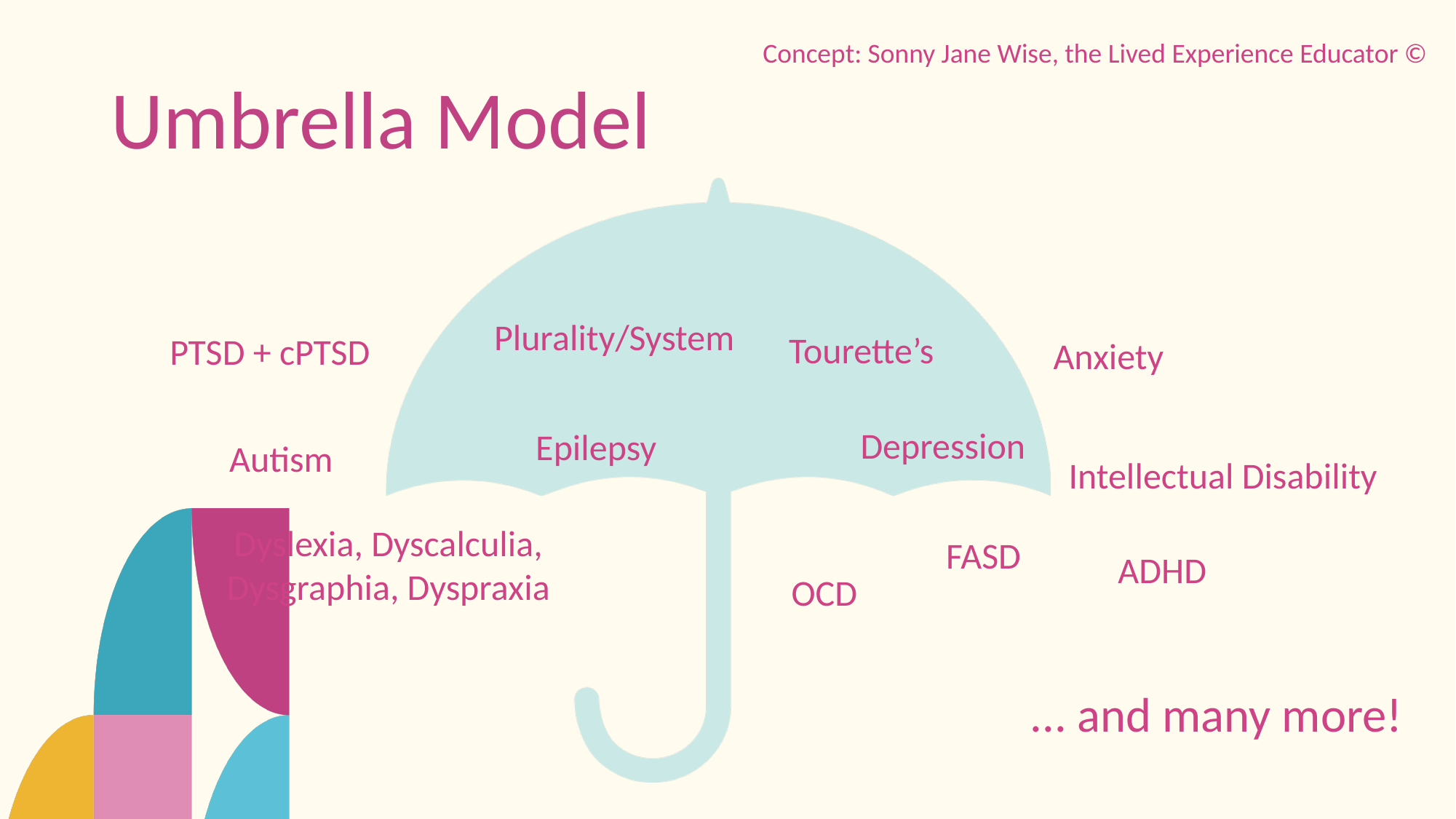

Concept: Sonny Jane Wise, the Lived Experience Educator ©
# Umbrella Model

Plurality/System
Tourette’s
PTSD + cPTSD
Anxiety
Depression
Epilepsy
Autism
Intellectual Disability
FASD
ADHD
Dyslexia, Dyscalculia, Dysgraphia, Dyspraxia
OCD
... and many more!